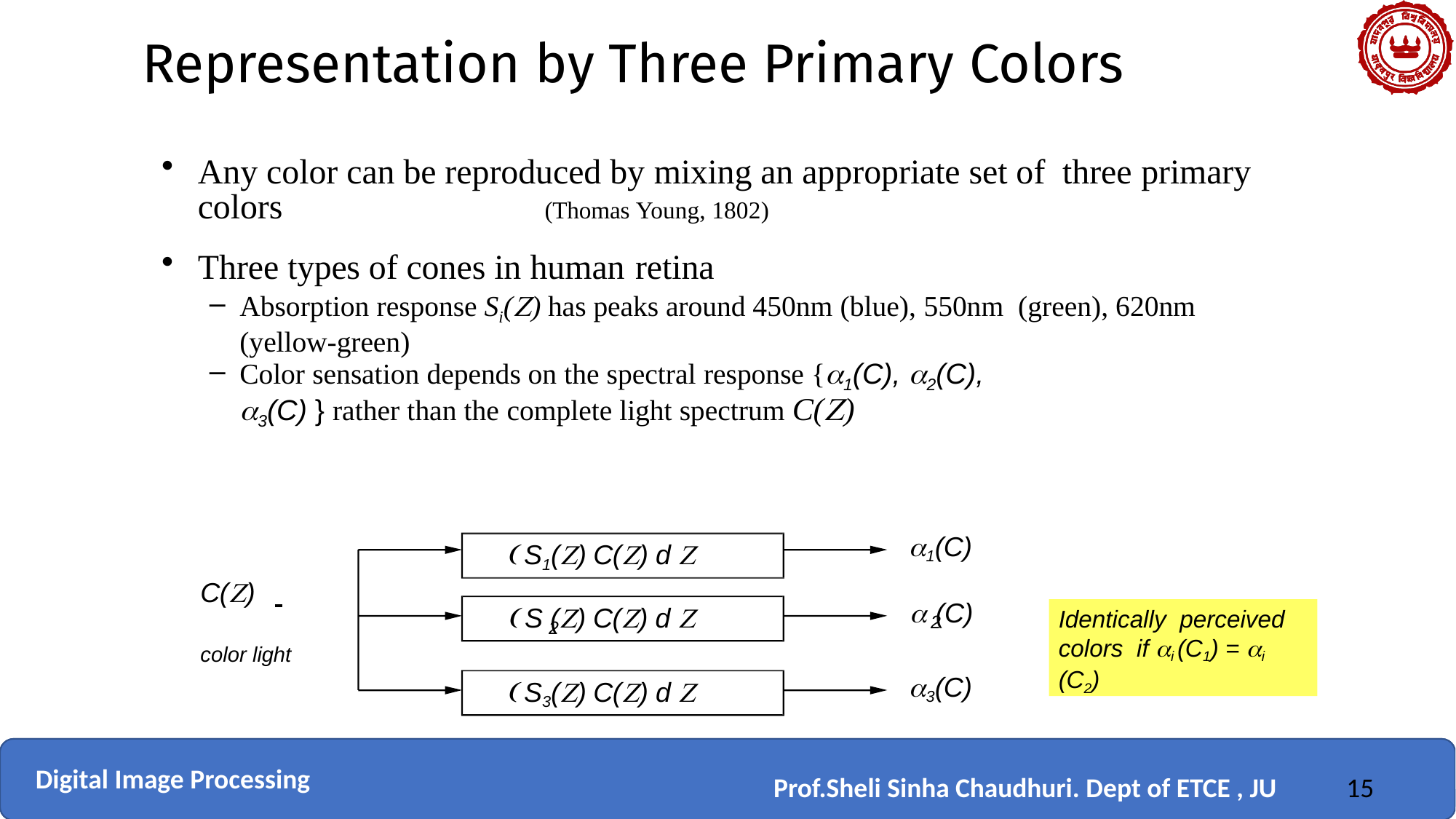

# Representation by Three Primary Colors
Any color can be reproduced by mixing an appropriate set of  three primary colors	(Thomas Young, 1802)
Three types of cones in human retina
Absorption response Si(Ζ) has peaks around 450nm (blue), 550nm  (green), 620nm (yellow-green)
Color sensation depends on the spectral response {α1(C), α2(C),
α3(C) } rather than the complete light spectrum C(Ζ)
α1(C)

( S1(Ζ) C(Ζ) d Ζ

C(Ζ)

color light
α (C)

( S (Ζ) C(Ζ) d Ζ
Identically  perceived colors  if αi (C1) = αi (C2)
2
2
α3(C)

( S3(Ζ) C(Ζ) d Ζ